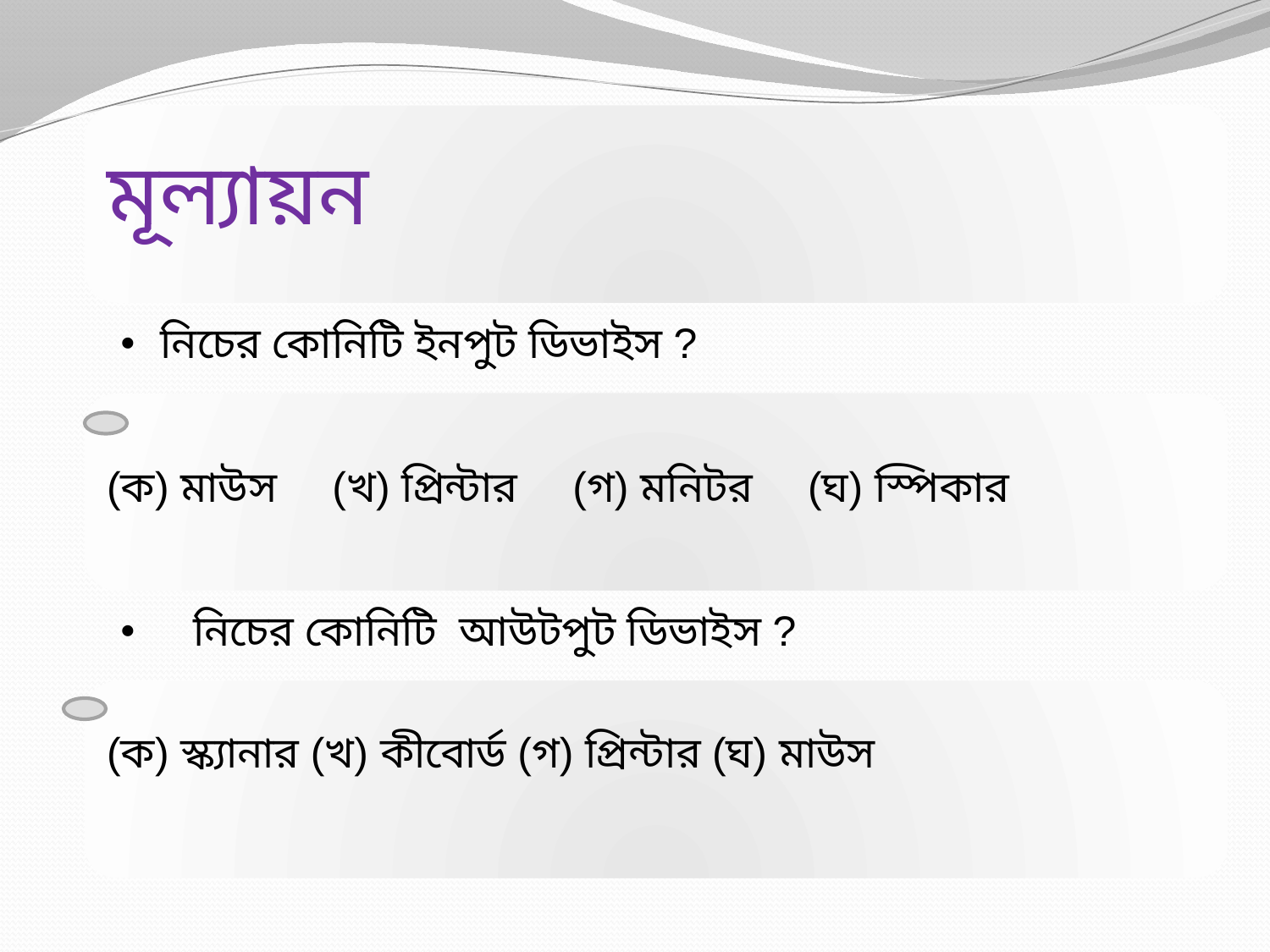

মূল্যায়ন
নিচের কোনিটি ইনপুট ডিভাইস ?
   নিচের কোনিটি  আউটপুট ডিভাইস ?
(ক) স্ক্যানার (খ) কীবোর্ড (গ) প্রিন্টার (ঘ) মাউস